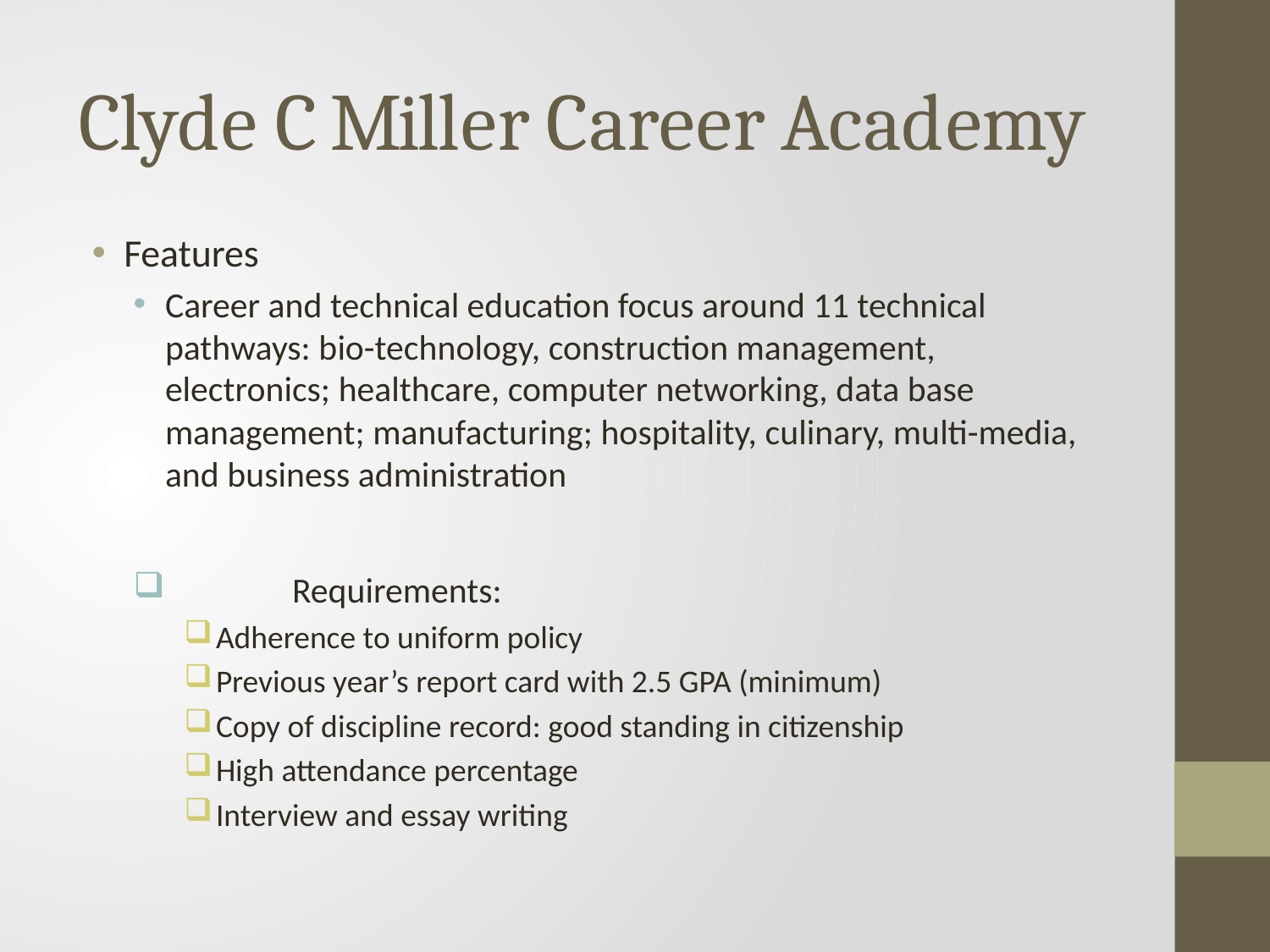

# Clyde C Miller Career Academy
Features
Career and technical education focus around 11 technical pathways: bio-technology, construction management, electronics; healthcare, computer networking, data base management; manufacturing; hospitality, culinary, multi-media, and business administration

	Requirements:
Adherence to uniform policy
Previous year’s report card with 2.5 GPA (minimum)
Copy of discipline record: good standing in citizenship
High attendance percentage
Interview and essay writing